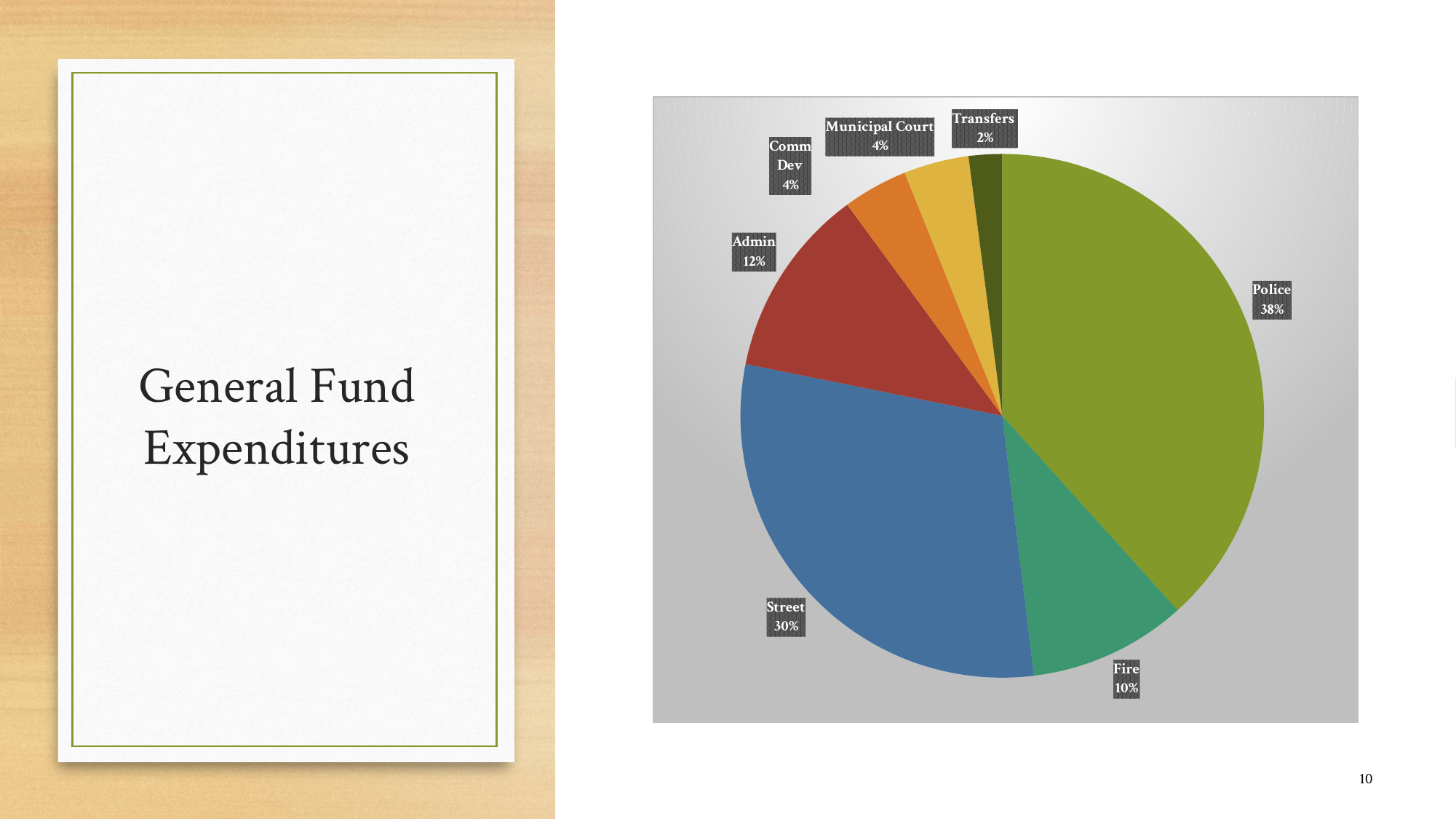

### Chart

| Category |  YE Actual  |
|---|---|
| Police | 1883786.6099999996 |
| Fire | 478900.78 |
| Street | 1479909.7399999998 |
| Admin | 577423.22 |
| Comm Dev | 197220.02 |
| Municipal Court | 197321.18000000002 |
| Transfers  | 101218.42 |
# General Fund Expenditures
10